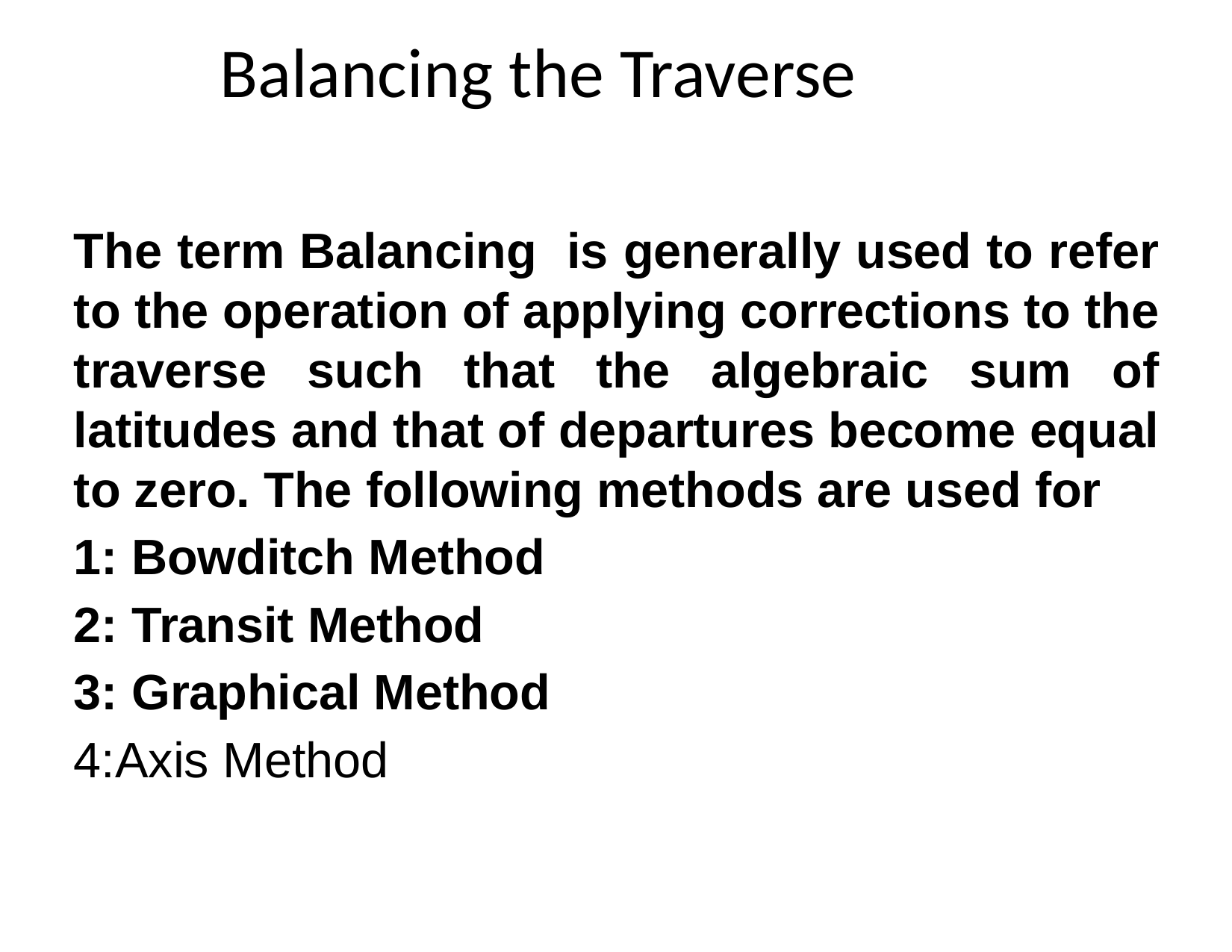

# Balancing the Traverse

The term Balancing  is generally used to refer to the operation of applying corrections to the traverse such that the algebraic sum of latitudes and that of departures become equal to zero. The following methods are used for
1: Bowditch Method
2: Transit Method
3: Graphical Method
4:Axis Method